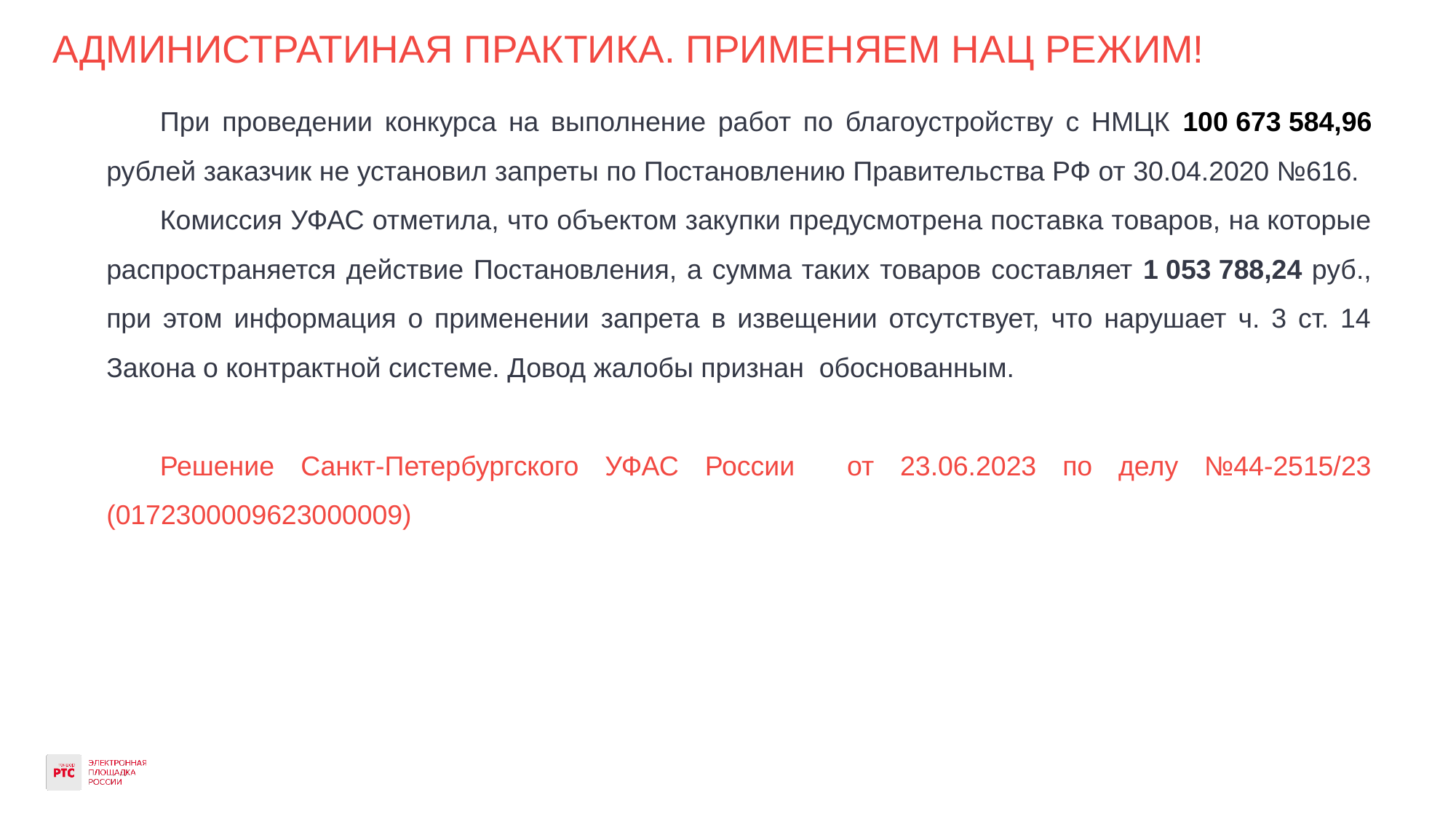

# АДМИНИСТРАТИНАЯ ПРАКТИКА. ПРИМЕНЯЕМ НАЦ РЕЖИМ!
При проведении конкурса на выполнение работ по благоустройству с НМЦК 100 673 584,96 рублей заказчик не установил запреты по Постановлению Правительства РФ от 30.04.2020 №616.
Комиссия УФАС отметила, что объектом закупки предусмотрена поставка товаров, на которые распространяется действие Постановления, а сумма таких товаров составляет 1 053 788,24 руб., при этом информация о применении запрета в извещении отсутствует, что нарушает ч. 3 ст. 14 Закона о контрактной системе. Довод жалобы признан  обоснованным.

Решение Санкт-Петербургского УФАС России  от 23.06.2023 по делу №44-2515/23 (0172300009623000009)